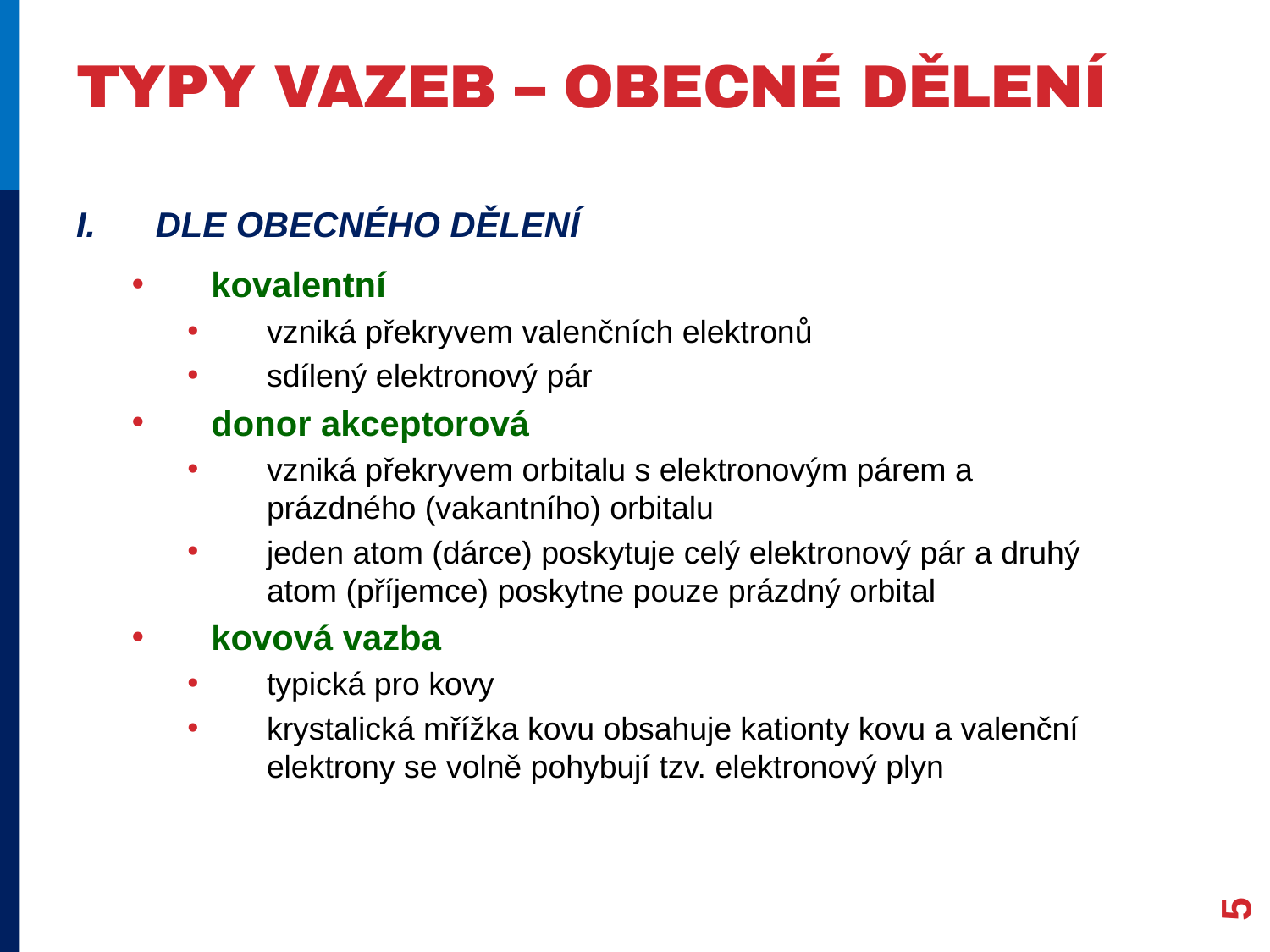

# Typy vazeb – obecné dělení
DLE OBECNÉHO DĚLENÍ
kovalentní
vzniká překryvem valenčních elektronů
sdílený elektronový pár
donor akceptorová
vzniká překryvem orbitalu s elektronovým párem a prázdného (vakantního) orbitalu
jeden atom (dárce) poskytuje celý elektronový pár a druhý atom (příjemce) poskytne pouze prázdný orbital
kovová vazba
typická pro kovy
krystalická mřížka kovu obsahuje kationty kovu a valenční elektrony se volně pohybují tzv. elektronový plyn
5